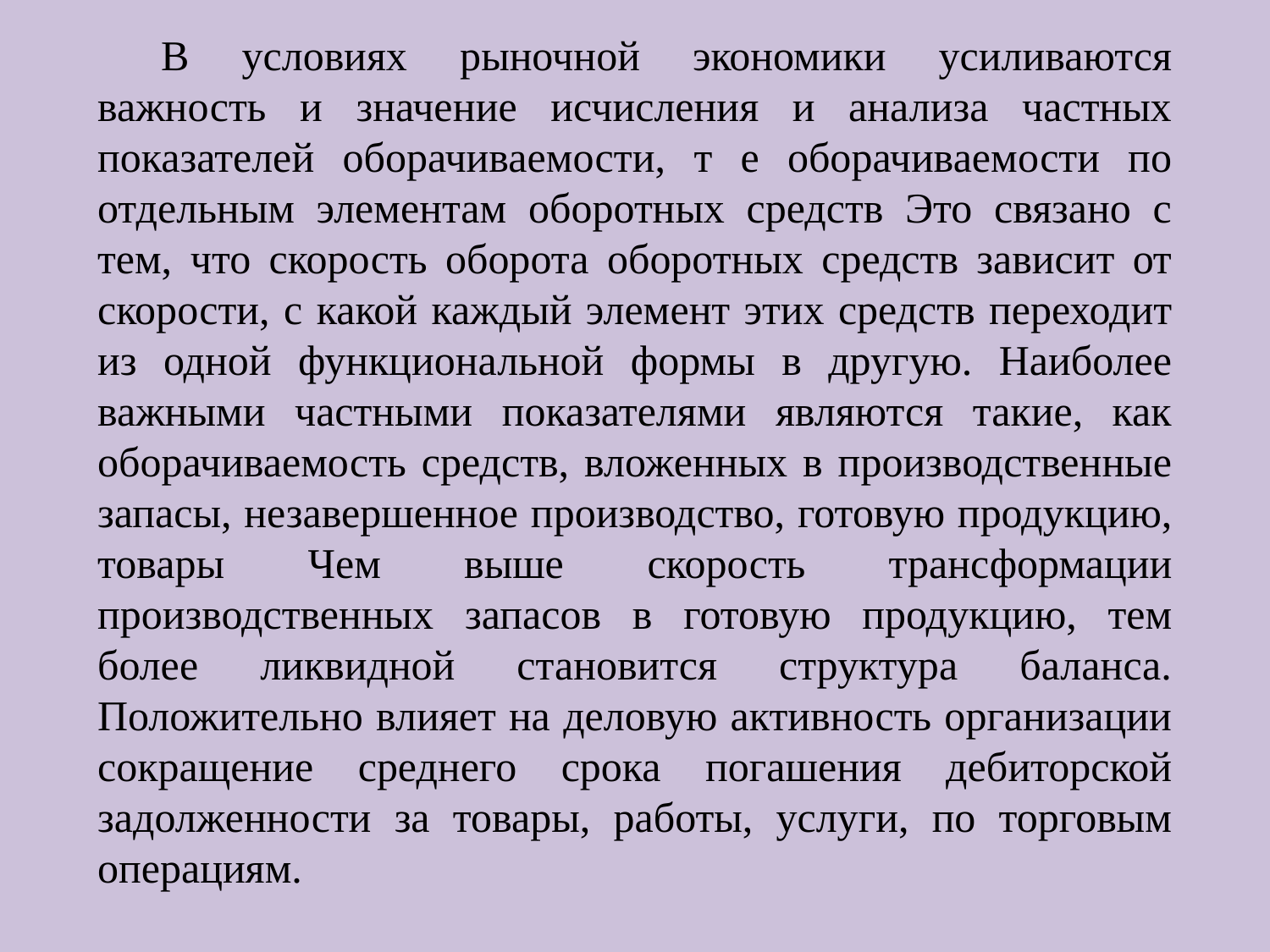

В условиях рыночной экономики усиливаются важность и значе­ние исчисления и анализа частных показателей оборачиваемости, т е оборачиваемости по отдельным элементам оборотных средств Это связано с тем, что скорость оборота оборотных средств зависит от скорости, с какой каждый элемент этих средств переходит из одной функциональной формы в другую. Наиболее важными частными показателями являются такие, как оборачиваемость средств, вложенных в производственные запасы, незавершенное производство, готовую продукцию, товары Чем выше скорость трансформации производственных запасов в готовую продук­цию, тем более ликвидной становится структура баланса. Положительно влияет на деловую активность организации сокращение среднего срока погашения дебиторской задолженности за товары, работы, услуги, по торговым операциям.